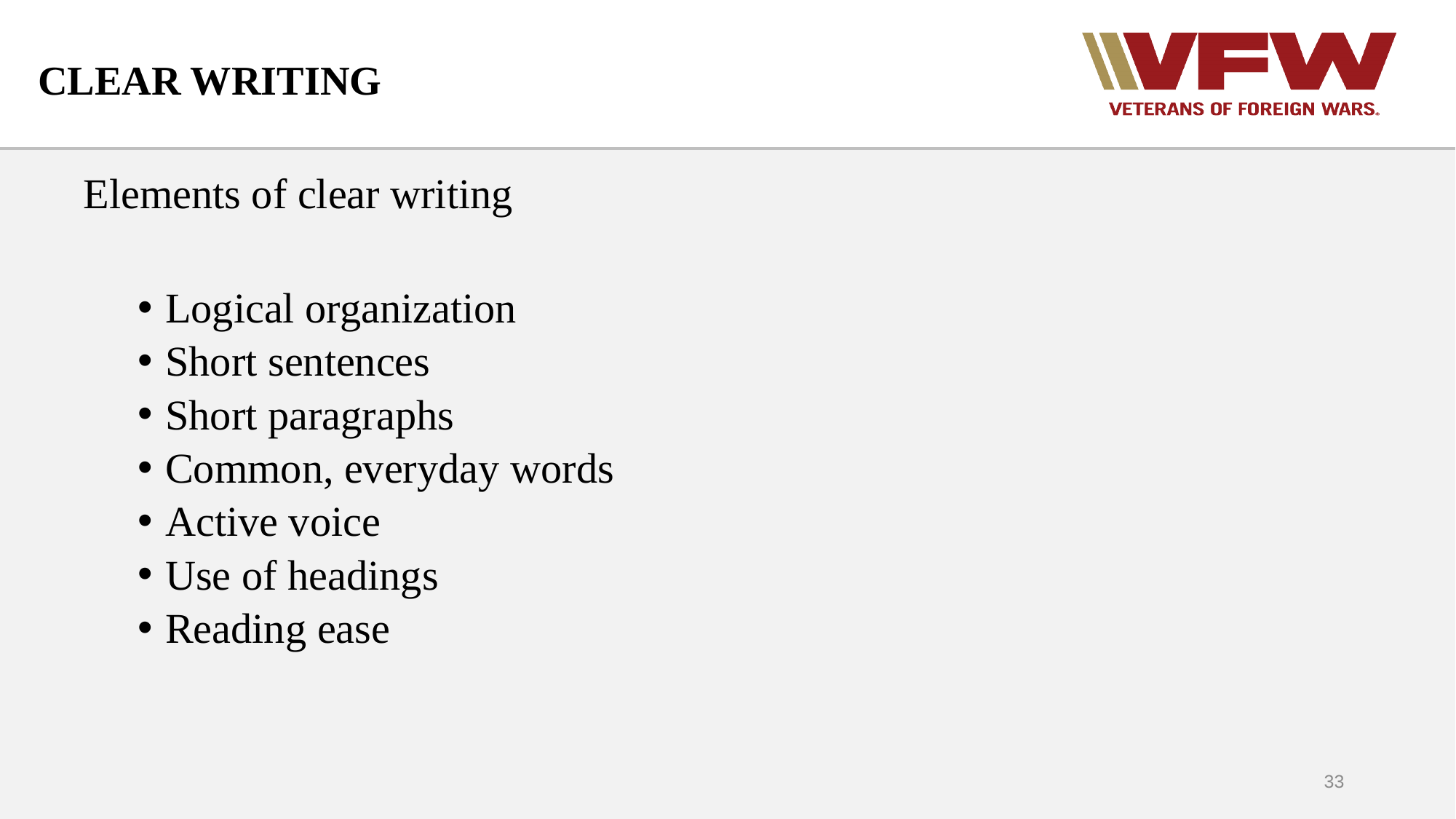

# CLEAR WRITING
Elements of clear writing

Logical organization
Short sentences
Short paragraphs
Common, everyday words
Active voice
Use of headings
Reading ease

33